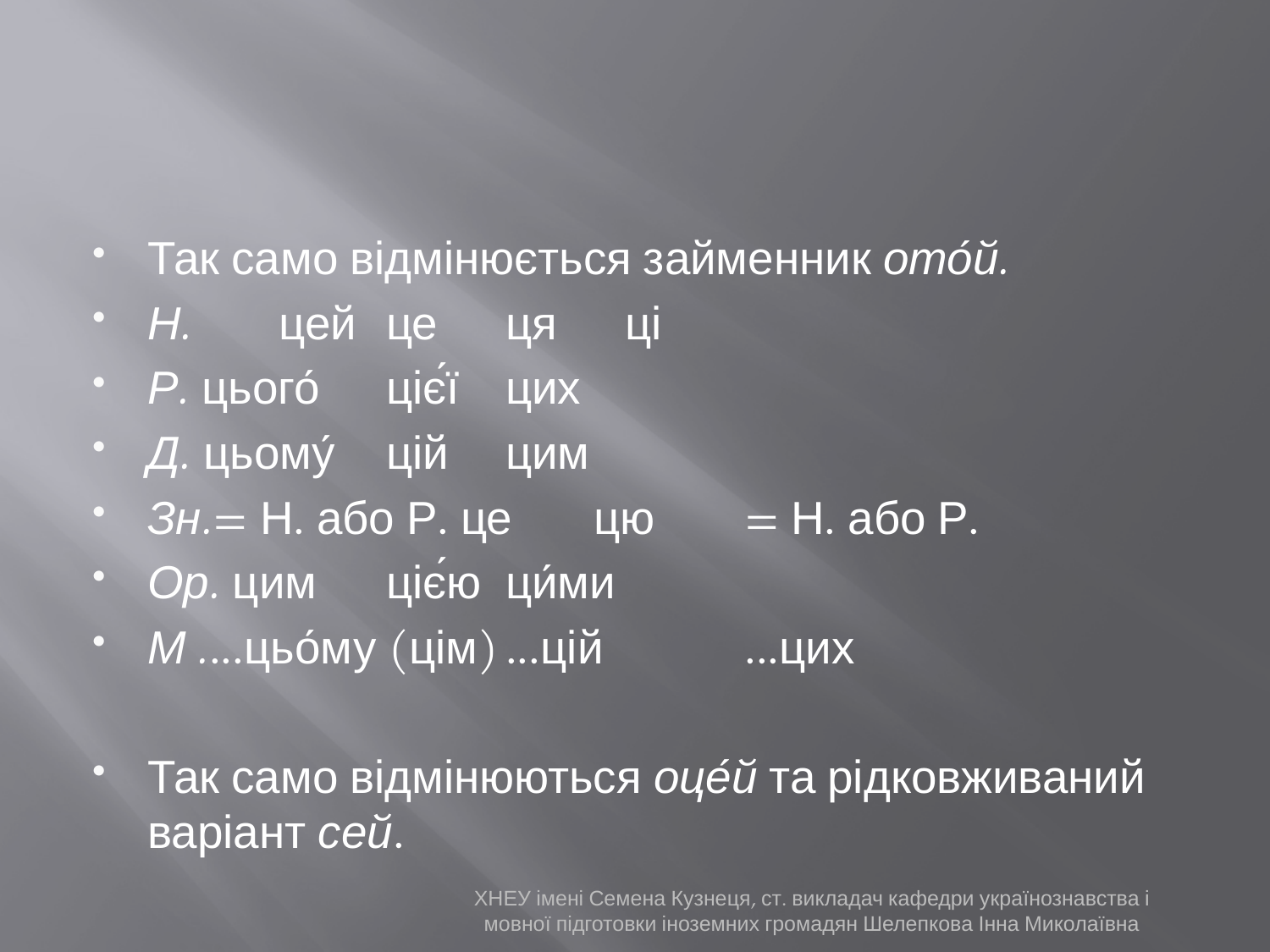

#
Так само відмінюється займенник ото́й.
Н.	 цей 	це		ця		ці
Р. цього́			ціє́ї		цих
Д. цьому́		цій		цим
Зн.= Н. або Р. це       цю		= Н. або Р.
Ор. цим			ціє́ю		ци́ми
М ....цьо́му (цім)	...цій  	...цих

Так само відмінюються оце́й та рідковживаний варіант сей.

ХНЕУ імені Семена Кузнеця, ст. викладач кафедри українознавства і мовної підготовки іноземних громадян Шелепкова Інна Миколаївна